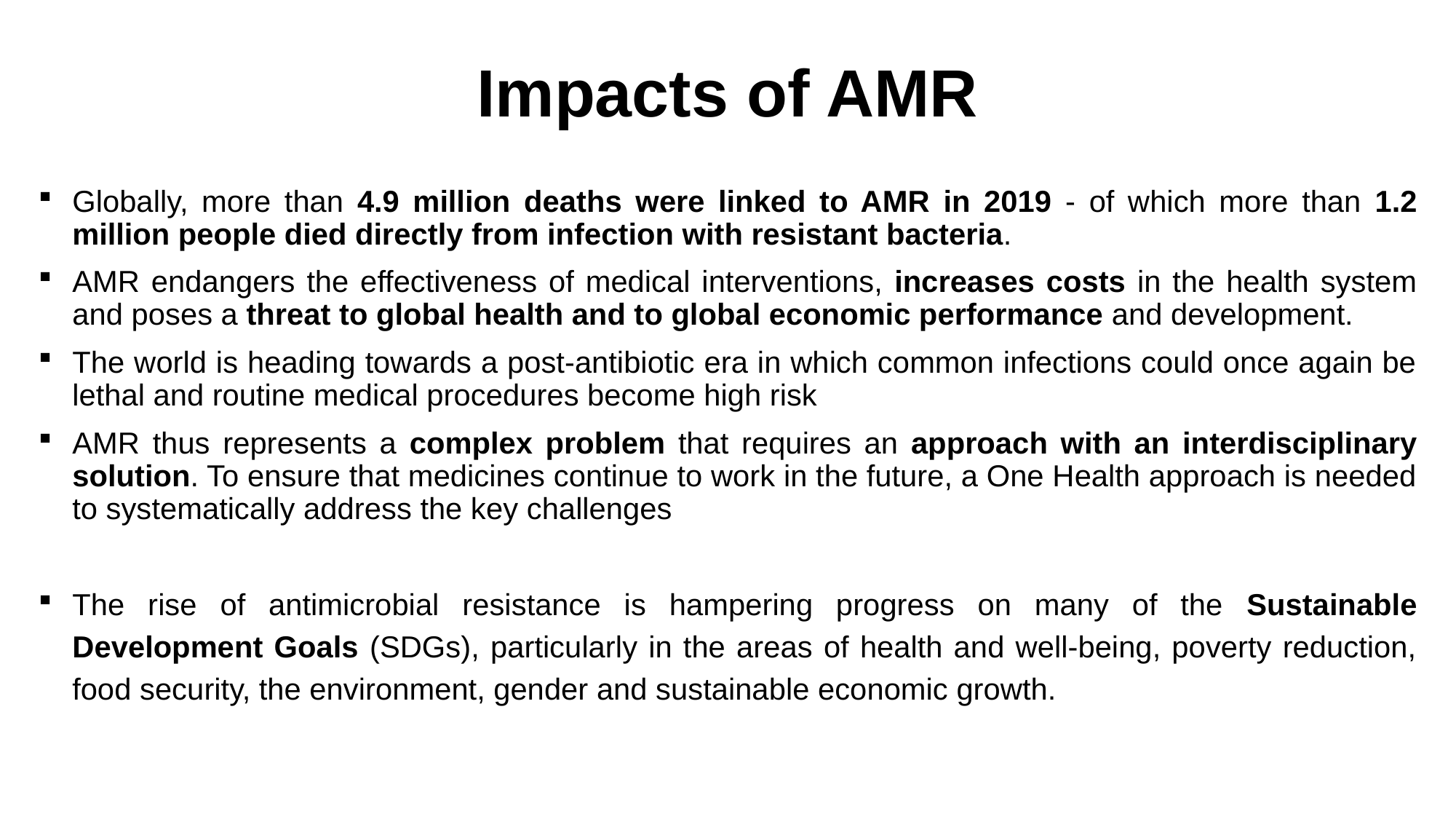

# Impacts of AMR
Globally, more than 4.9 million deaths were linked to AMR in 2019 - of which more than 1.2 million people died directly from infection with resistant bacteria.
AMR endangers the effectiveness of medical interventions, increases costs in the health system and poses a threat to global health and to global economic performance and development.
The world is heading towards a post-antibiotic era in which common infections could once again be lethal and routine medical procedures become high risk
AMR thus represents a complex problem that requires an approach with an interdisciplinary solution. To ensure that medicines continue to work in the future, a One Health approach is needed to systematically address the key challenges

The rise of antimicrobial resistance is hampering progress on many of the Sustainable Development Goals (SDGs), particularly in the areas of health and well-being, poverty reduction, food security, the environment, gender and sustainable economic growth.